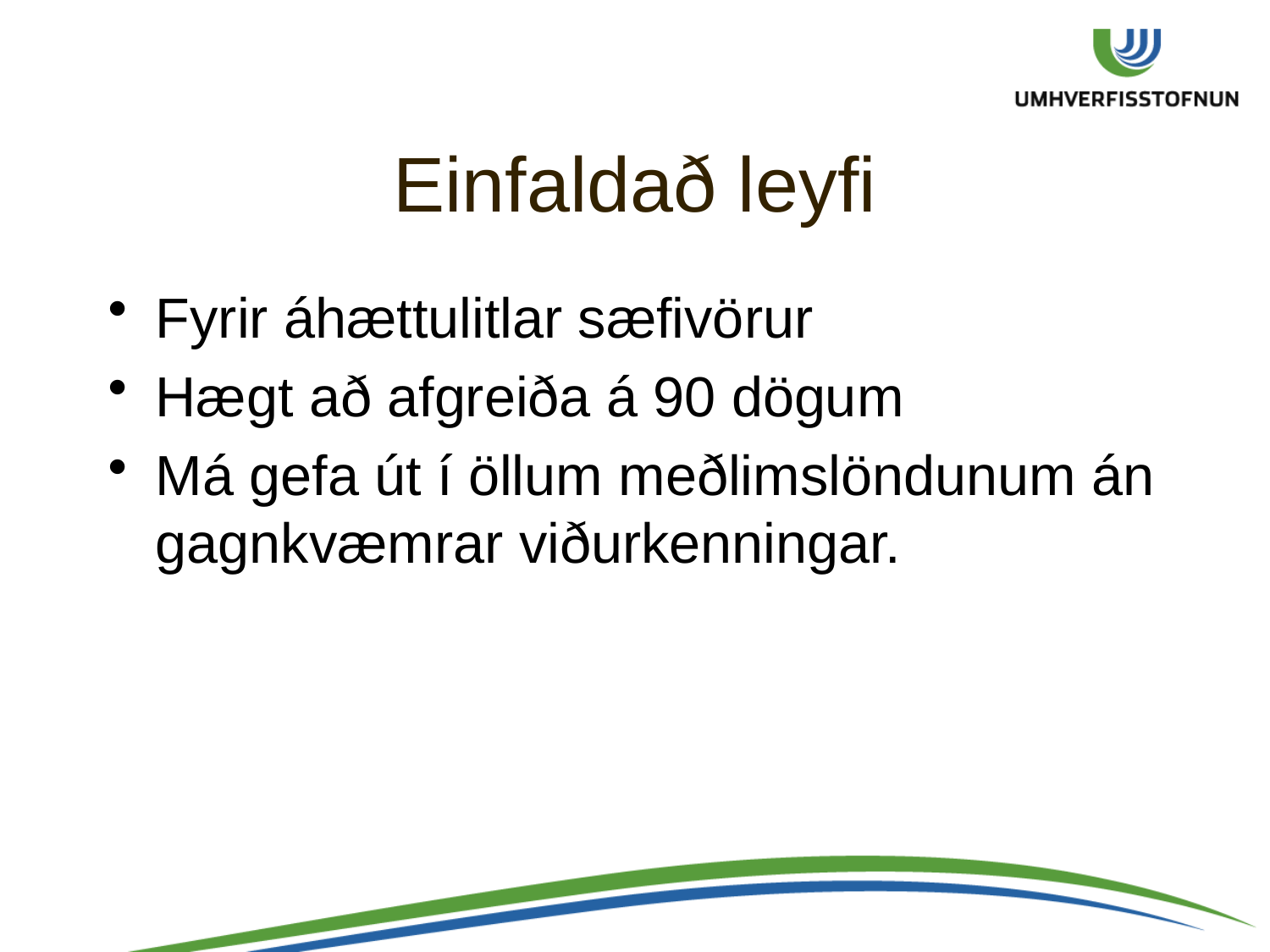

# Einfaldað leyfi
Fyrir áhættulitlar sæfivörur
Hægt að afgreiða á 90 dögum
Má gefa út í öllum meðlimslöndunum án gagnkvæmrar viðurkenningar.